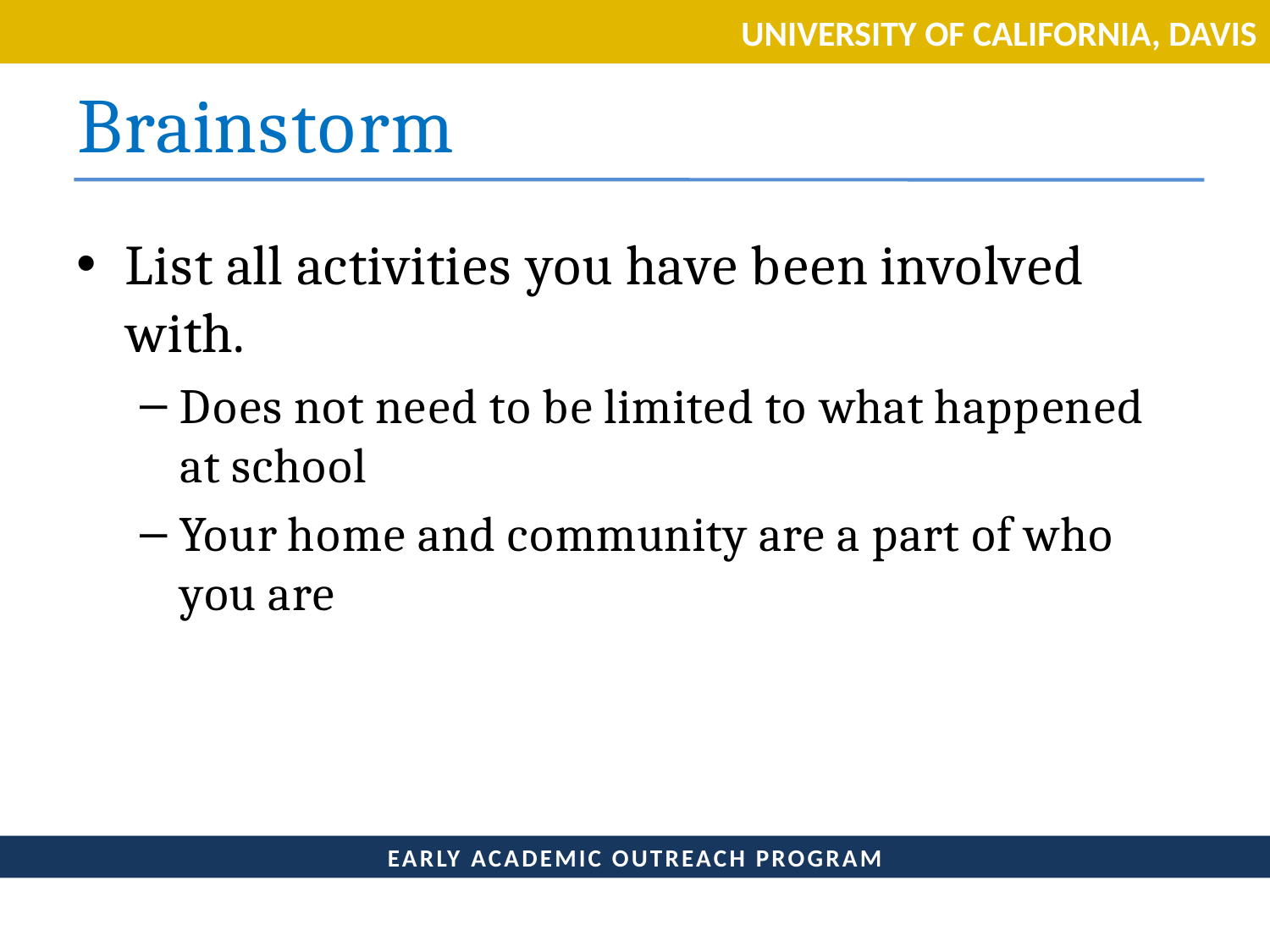

# Brainstorm
List all activities you have been involved with.
Does not need to be limited to what happened at school
Your home and community are a part of who you are